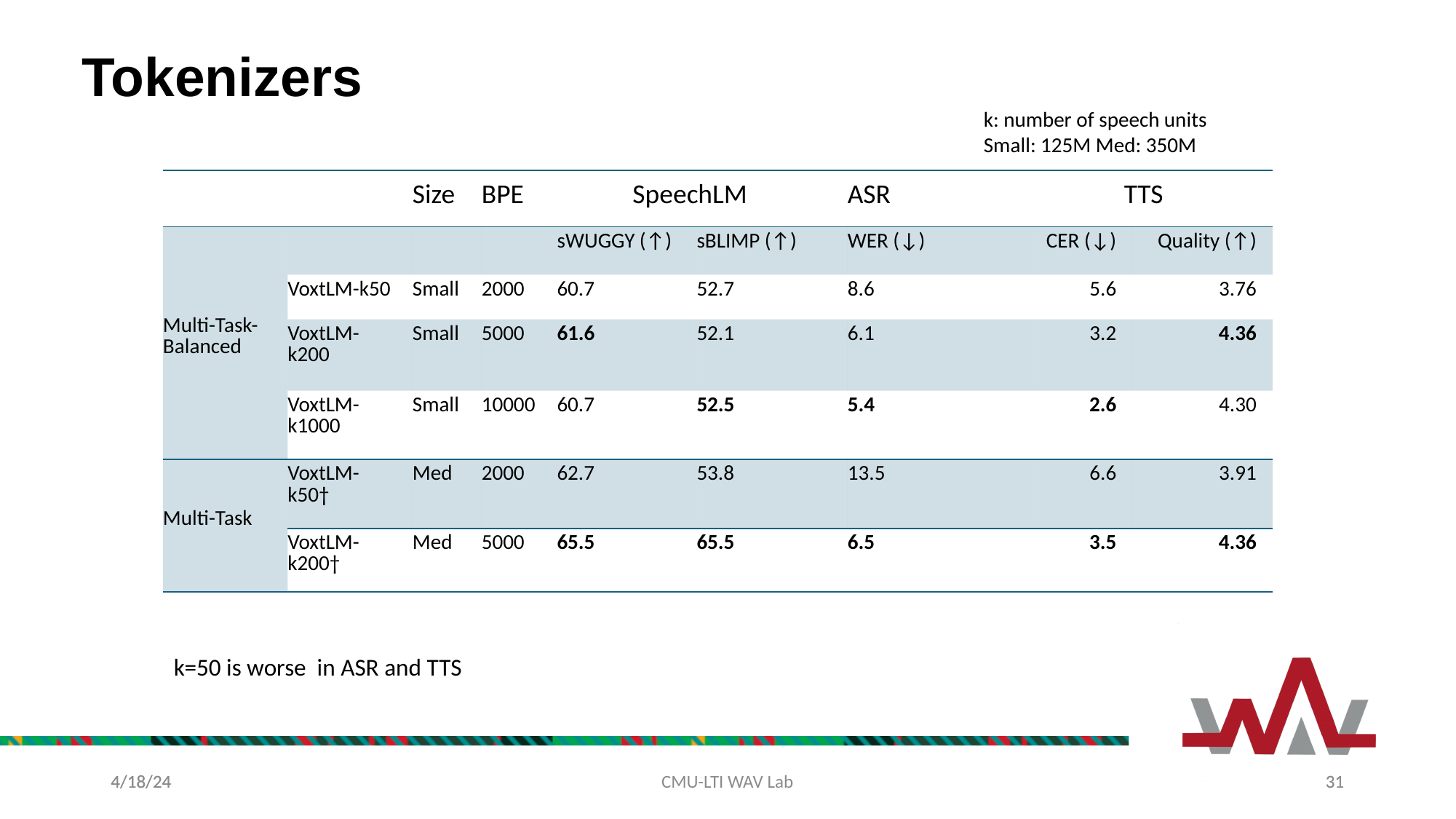

# Tokenizers
k: number of speech units
Small: 125M Med: 350M
|  |  | Size | BPE | SpeechLM | Speech LM | ASR | TTS |  |
| --- | --- | --- | --- | --- | --- | --- | --- | --- |
| Multi-Task-Balanced |  |  |  | sWUGGY (↑) | sBLIMP (↑) | WER (↓) | CER (↓) | Quality (↑) |
|  | VoxtLM-k50 | Small | 2000 | 60.7 | 52.7 | 8.6 | 5.6 | 3.76 |
|  | VoxtLM-k200 | Small | 5000 | 61.6 | 52.1 | 6.1 | 3.2 | 4.36 |
|  | VoxtLM-k1000 | Small | 10000 | 60.7 | 52.5 | 5.4 | 2.6 | 4.30 |
| Multi-Task | VoxtLM-k50† | Med | 2000 | 62.7 | 53.8 | 13.5 | 6.6 | 3.91 |
|  | VoxtLM-k200† | Med | 5000 | 65.5 | 65.5 | 6.5 | 3.5 | 4.36 |
k=50 is worse  in ASR and TTS